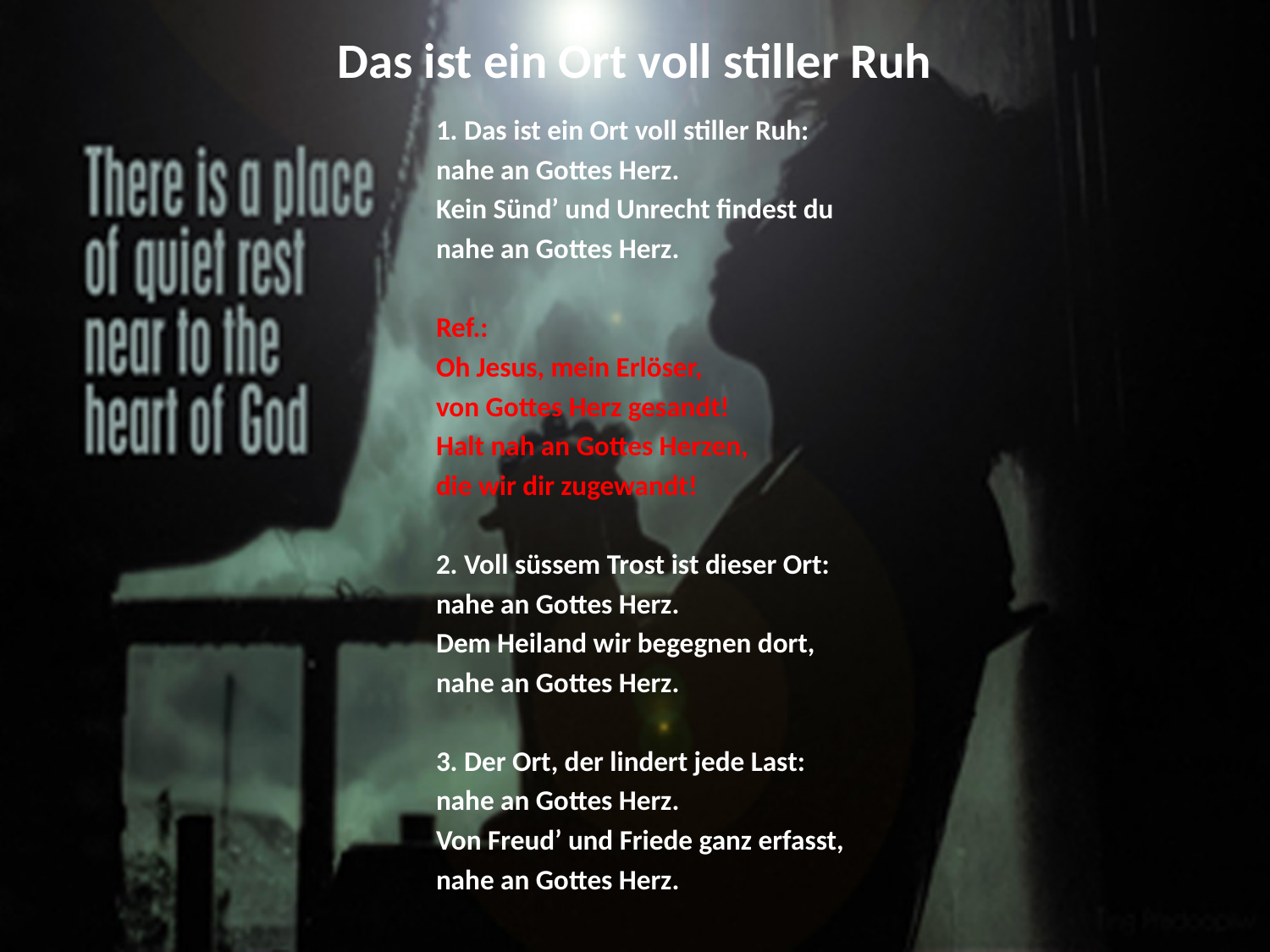

# Das ist ein Ort voll stiller Ruh
1. Das ist ein Ort voll stiller Ruh:
nahe an Gottes Herz.
Kein Sünd’ und Unrecht findest du
nahe an Gottes Herz.

Ref.:
Oh Jesus, mein Erlöser,
von Gottes Herz gesandt!
Halt nah an Gottes Herzen,
die wir dir zugewandt!

2. Voll süssem Trost ist dieser Ort:
nahe an Gottes Herz.
Dem Heiland wir begegnen dort,
nahe an Gottes Herz.

3. Der Ort, der lindert jede Last:
nahe an Gottes Herz.
Von Freud’ und Friede ganz erfasst,
nahe an Gottes Herz.